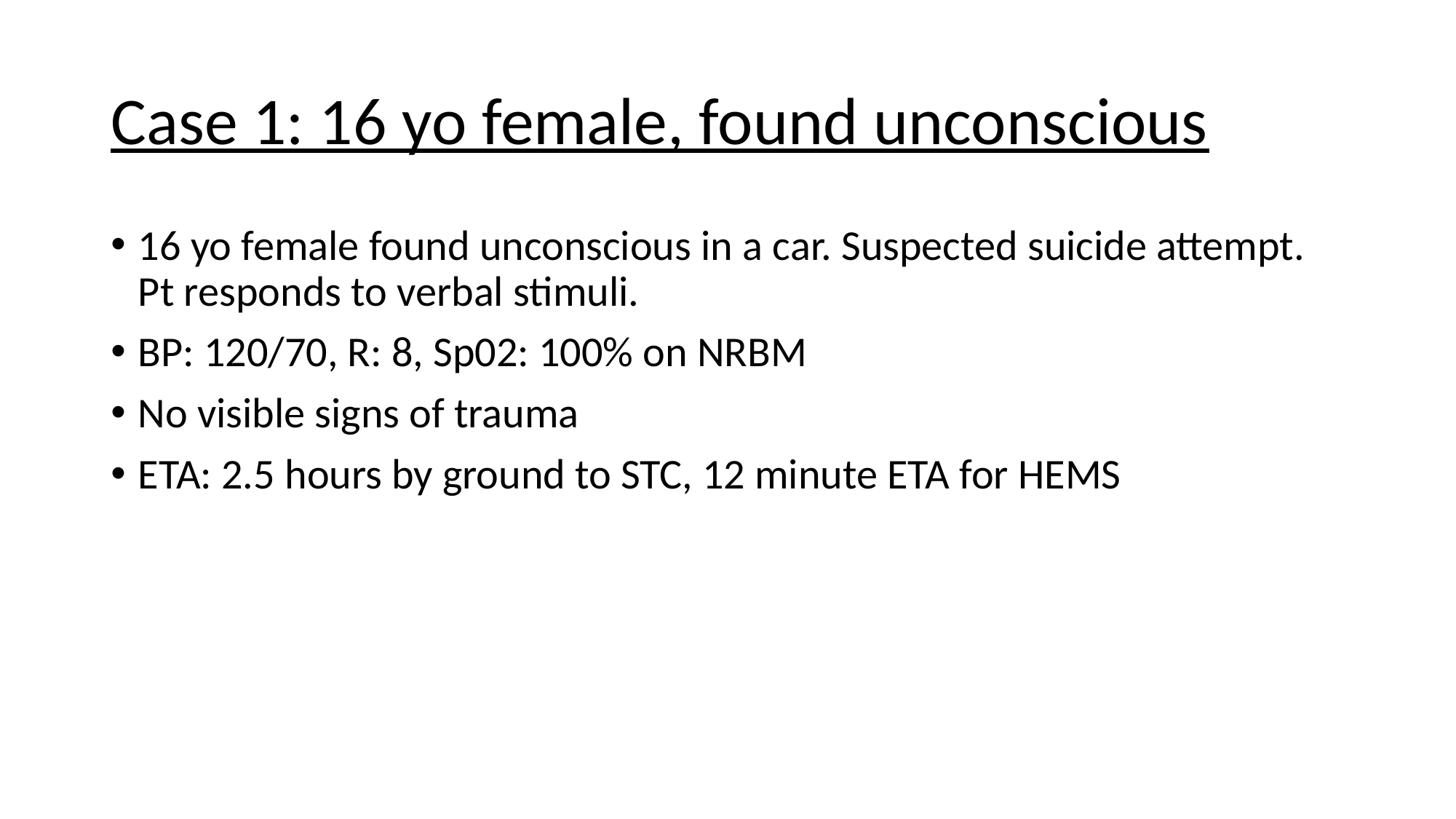

# Case 1: 16 yo female, found unconscious
16 yo female found unconscious in a car. Suspected suicide attempt. Pt responds to verbal stimuli.
BP: 120/70, R: 8, Sp02: 100% on NRBM
No visible signs of trauma
ETA: 2.5 hours by ground to STC, 12 minute ETA for HEMS